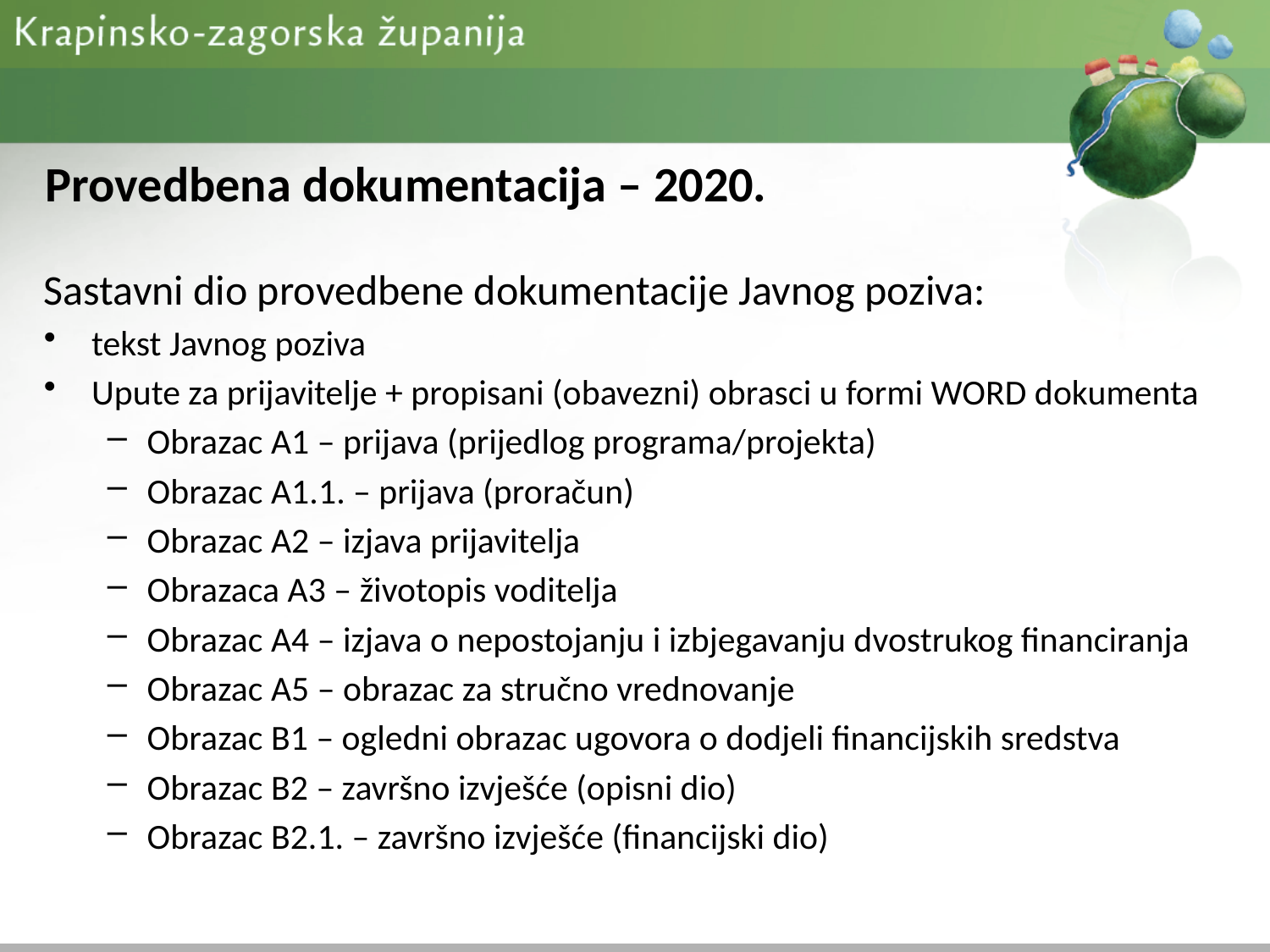

# Provedbena dokumentacija – 2020.
Sastavni dio provedbene dokumentacije Javnog poziva:
tekst Javnog poziva
Upute za prijavitelje + propisani (obavezni) obrasci u formi WORD dokumenta
Obrazac A1 – prijava (prijedlog programa/projekta)
Obrazac A1.1. – prijava (proračun)
Obrazac A2 – izjava prijavitelja
Obrazaca A3 – životopis voditelja
Obrazac A4 – izjava o nepostojanju i izbjegavanju dvostrukog financiranja
Obrazac A5 – obrazac za stručno vrednovanje
Obrazac B1 – ogledni obrazac ugovora o dodjeli financijskih sredstva
Obrazac B2 – završno izvješće (opisni dio)
Obrazac B2.1. – završno izvješće (financijski dio)